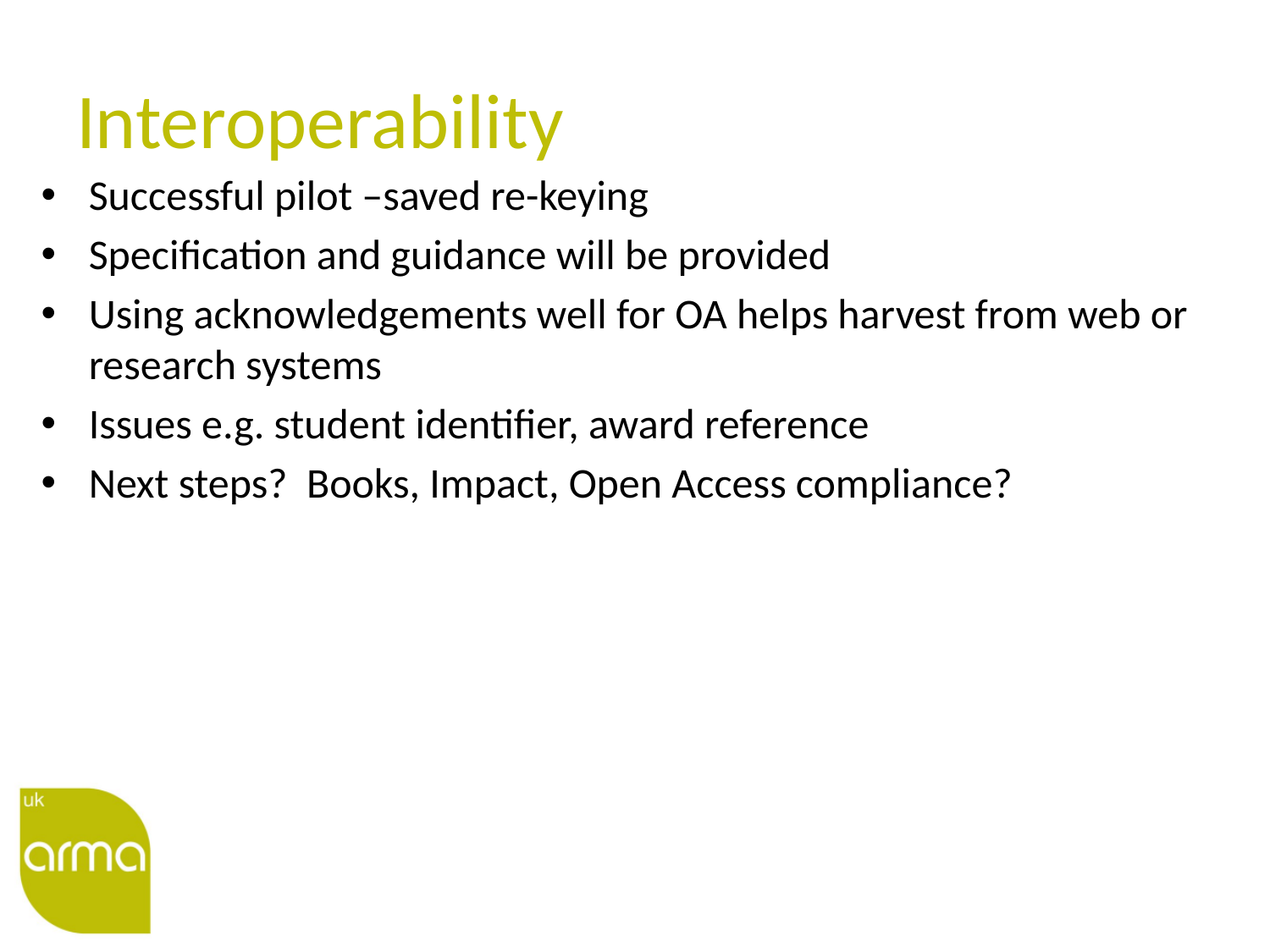

# Interoperability
Successful pilot –saved re-keying
Specification and guidance will be provided
Using acknowledgements well for OA helps harvest from web or research systems
Issues e.g. student identifier, award reference
Next steps?  Books, Impact, Open Access compliance?